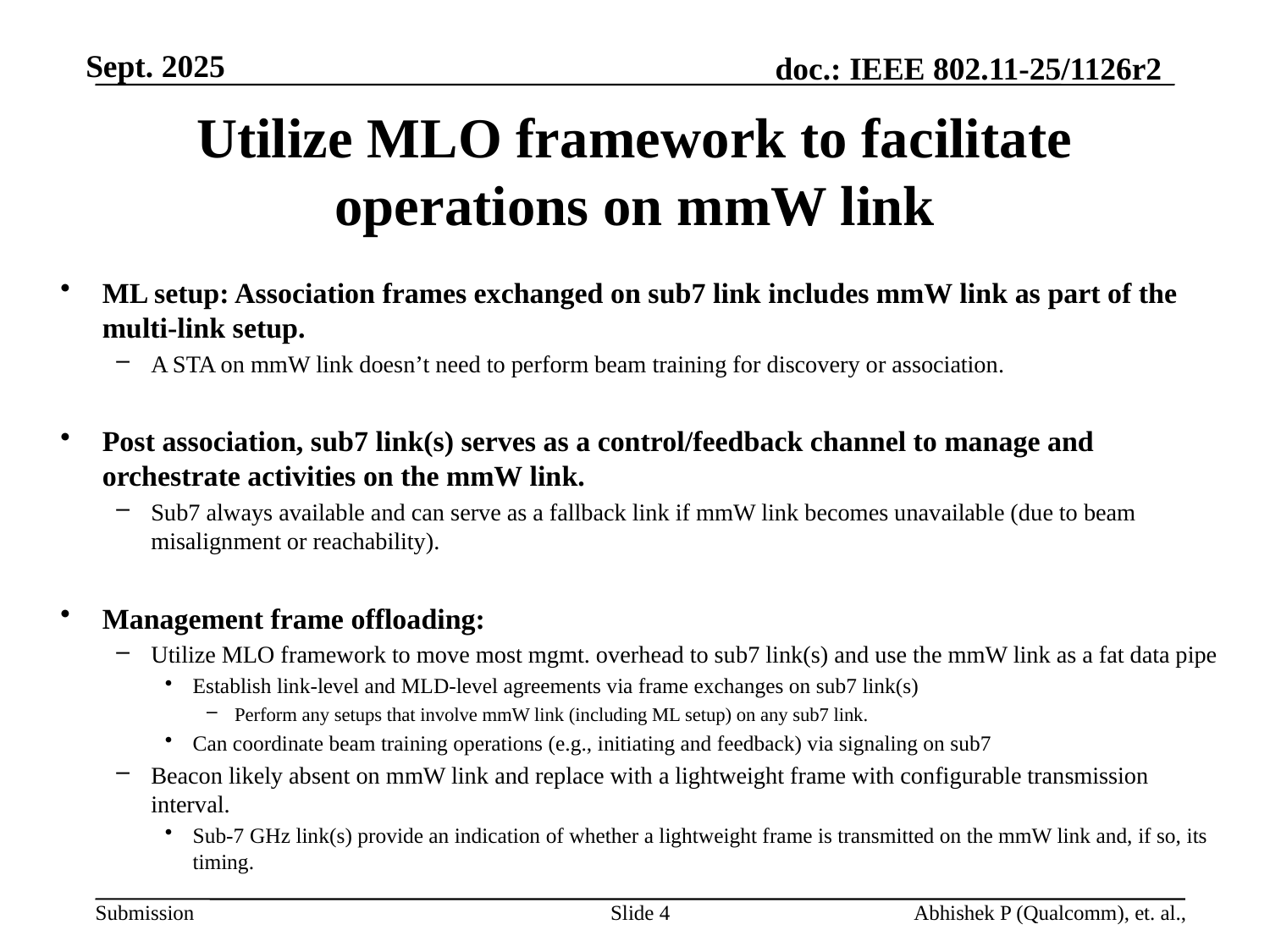

# Utilize MLO framework to facilitate operations on mmW link
ML setup: Association frames exchanged on sub7 link includes mmW link as part of the multi-link setup.
A STA on mmW link doesn’t need to perform beam training for discovery or association.

Post association, sub7 link(s) serves as a control/feedback channel to manage and orchestrate activities on the mmW link.
Sub7 always available and can serve as a fallback link if mmW link becomes unavailable (due to beam misalignment or reachability).

Management frame offloading:
Utilize MLO framework to move most mgmt. overhead to sub7 link(s) and use the mmW link as a fat data pipe
Establish link-level and MLD-level agreements via frame exchanges on sub7 link(s)
Perform any setups that involve mmW link (including ML setup) on any sub7 link.
Can coordinate beam training operations (e.g., initiating and feedback) via signaling on sub7
Beacon likely absent on mmW link and replace with a lightweight frame with configurable transmission interval.
Sub-7 GHz link(s) provide an indication of whether a lightweight frame is transmitted on the mmW link and, if so, its timing.
Slide 4
Abhishek P (Qualcomm), et. al.,